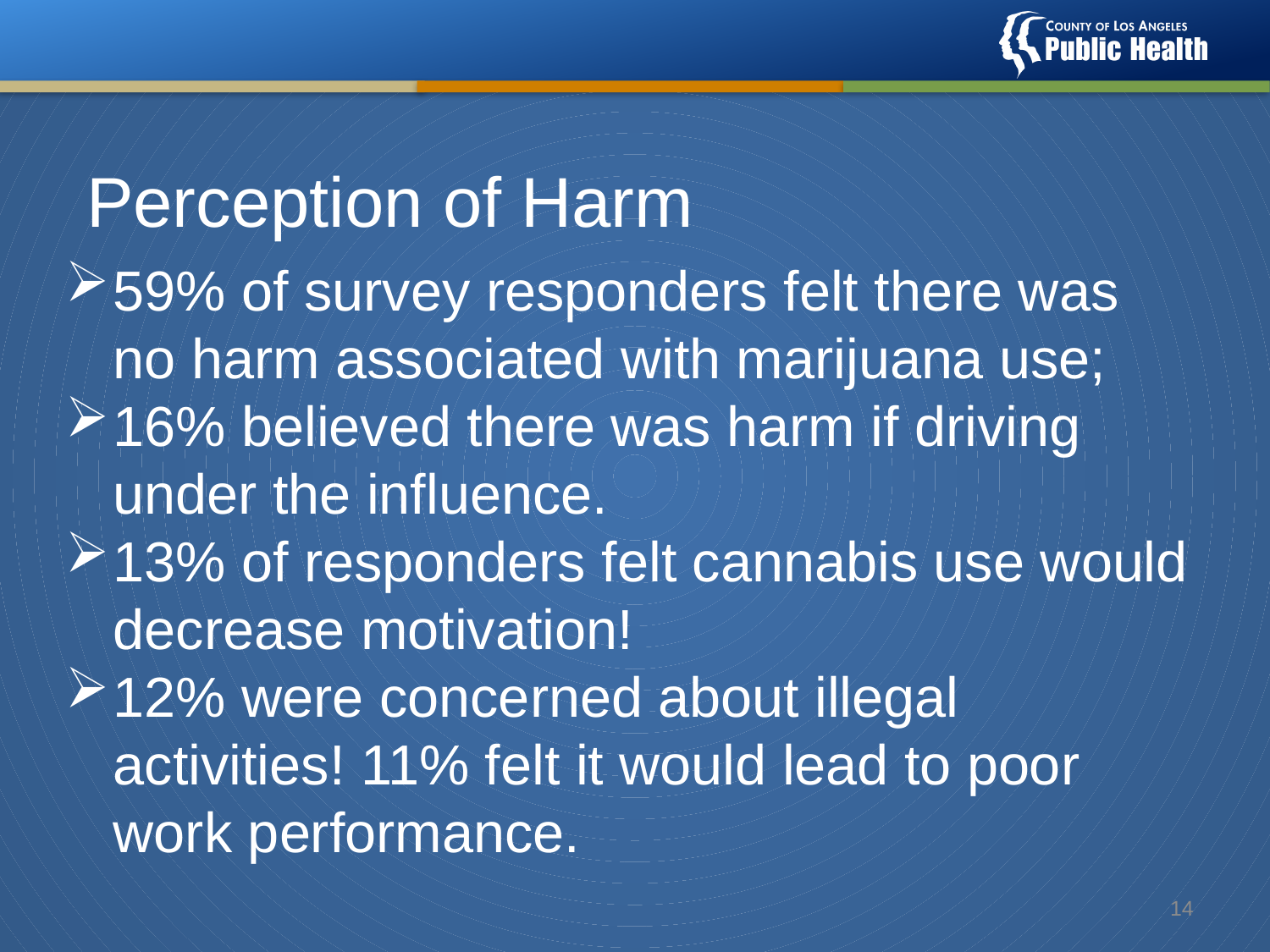

Perception of Harm
59% of survey responders felt there was no harm associated with marijuana use;
16% believed there was harm if driving under the influence.
13% of responders felt cannabis use would decrease motivation!
12% were concerned about illegal activities! 11% felt it would lead to poor work performance.

14